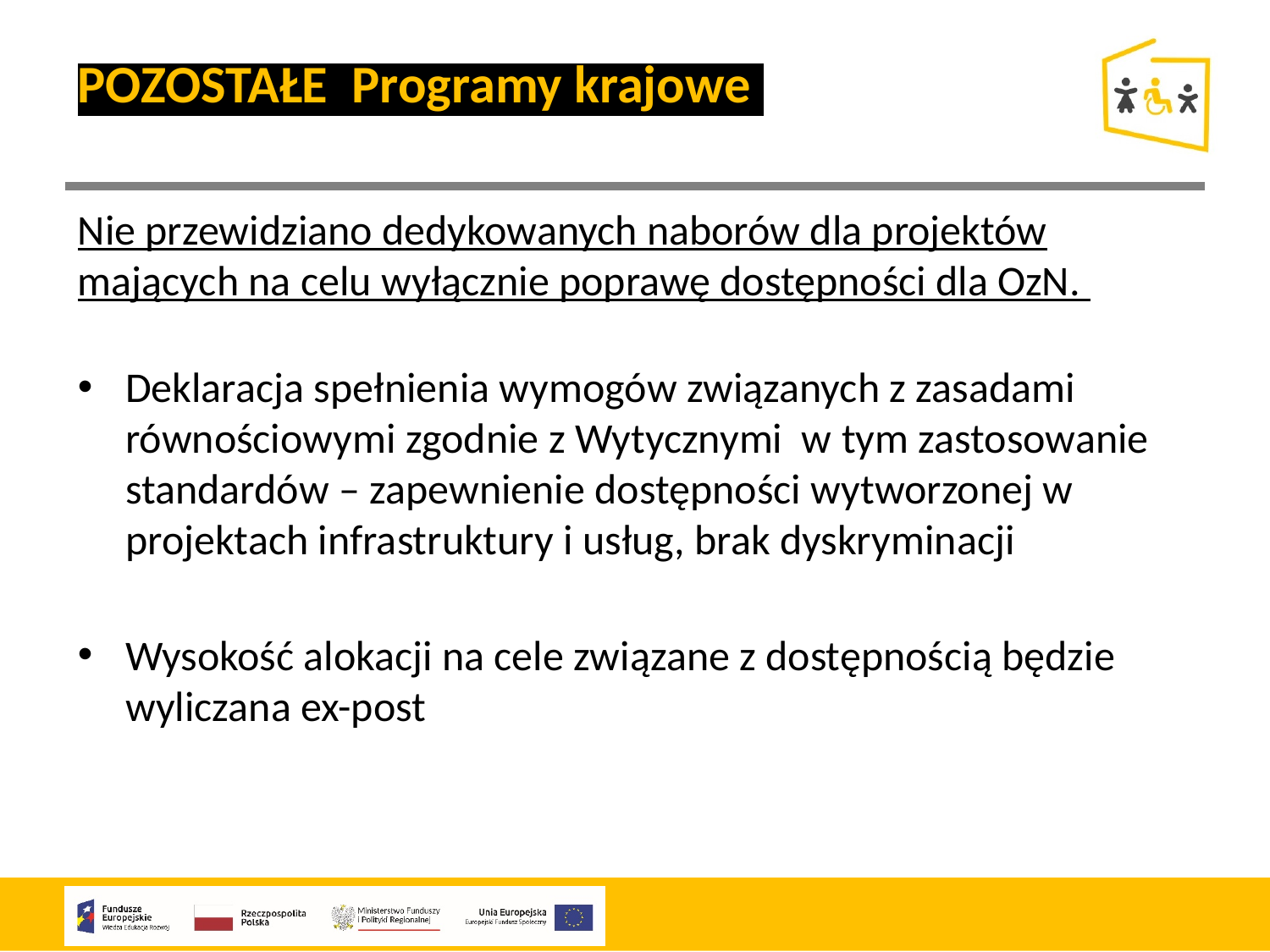

POZOSTAŁE  Programy krajowe
Nie przewidziano dedykowanych naborów dla projektów mających na celu wyłącznie poprawę dostępności dla OzN.

Deklaracja spełnienia wymogów związanych z zasadami równościowymi zgodnie z Wytycznymi  w tym zastosowanie standardów – zapewnienie dostępności wytworzonej w projektach infrastruktury i usług, brak dyskryminacji

Wysokość alokacji na cele związane z dostępnością będzie wyliczana ex-post